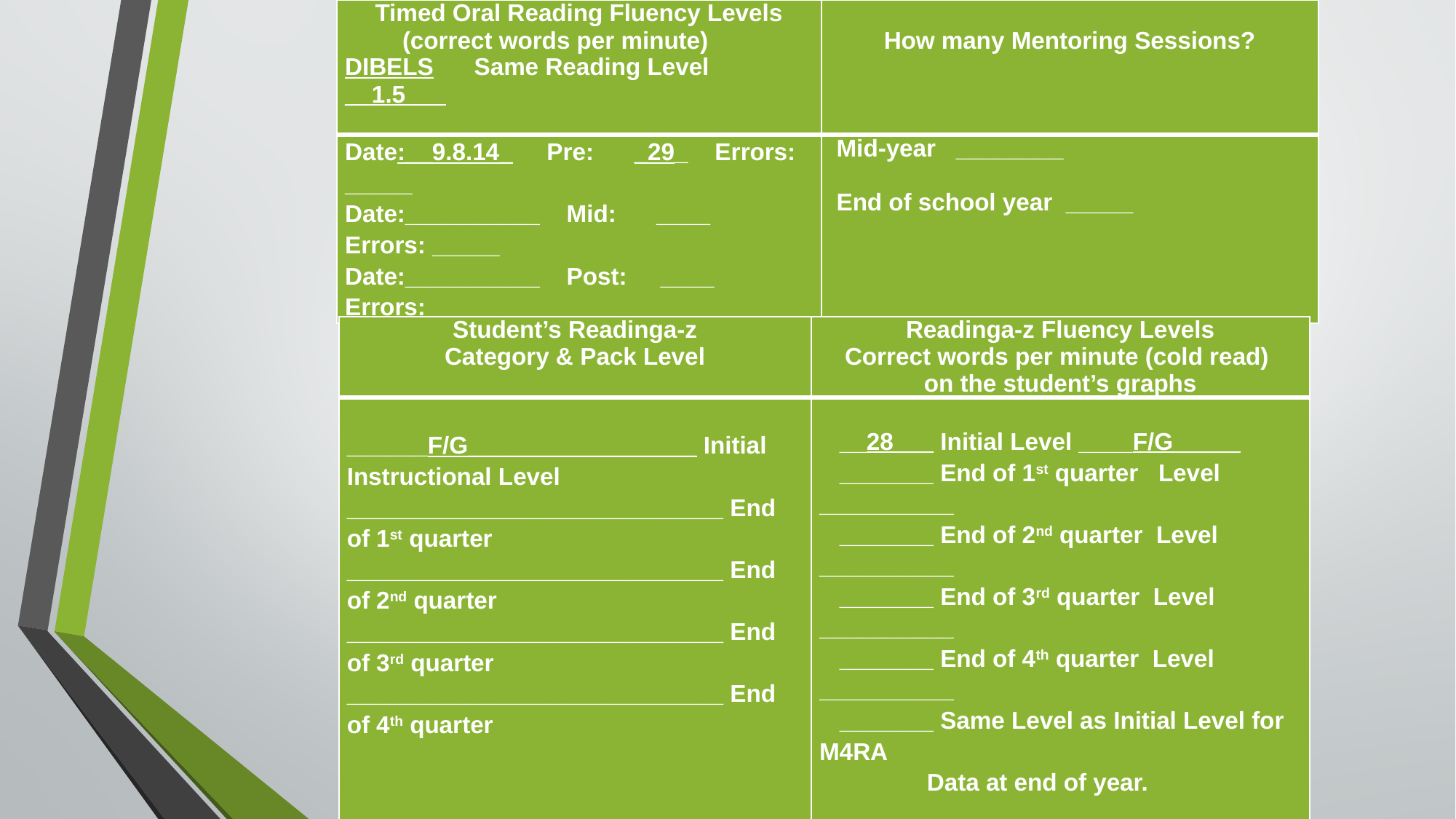

| Timed Oral Reading Fluency Levels (correct words per minute) DIBELS Same Reading Level \_\_1.5\_\_\_ | How many Mentoring Sessions? |
| --- | --- |
| Date:\_\_9.8.14\_ Pre: \_29\_ Errors: \_\_\_\_\_ Date:\_\_\_\_\_\_\_\_\_\_ Mid: \_\_\_\_ Errors: \_\_\_\_\_ Date:\_\_\_\_\_\_\_\_\_\_ Post: \_\_\_\_ Errors: \_\_\_\_\_ | Mid-year \_\_\_\_\_\_\_\_   End of school year \_\_\_\_\_ |
| Student’s Readinga-z Category & Pack Level | Readinga-z Fluency Levels Correct words per minute (cold read) on the student’s graphs |
| --- | --- |
| \_\_\_\_\_\_F/G\_\_\_\_\_\_\_\_\_\_\_\_\_\_\_\_\_ Initial Instructional Level \_\_\_\_\_\_\_\_\_\_\_\_\_\_\_\_\_\_\_\_\_\_\_\_\_\_\_\_ End of 1st quarter \_\_\_\_\_\_\_\_\_\_\_\_\_\_\_\_\_\_\_\_\_\_\_\_\_\_\_\_ End of 2nd quarter \_\_\_\_\_\_\_\_\_\_\_\_\_\_\_\_\_\_\_\_\_\_\_\_\_\_\_\_ End of 3rd quarter \_\_\_\_\_\_\_\_\_\_\_\_\_\_\_\_\_\_\_\_\_\_\_\_\_\_\_\_ End of 4th quarter | \_\_28\_\_\_ Initial Level \_\_\_\_F/G\_\_\_\_\_ \_\_\_\_\_\_\_ End of 1st quarter Level \_\_\_\_\_\_\_\_\_\_ \_\_\_\_\_\_\_ End of 2nd quarter Level \_\_\_\_\_\_\_\_\_\_ \_\_\_\_\_\_\_ End of 3rd quarter Level \_\_\_\_\_\_\_\_\_\_ \_\_\_\_\_\_\_ End of 4th quarter Level \_\_\_\_\_\_\_\_\_\_ \_\_\_\_\_\_\_ Same Level as Initial Level for M4RA Data at end of year. |